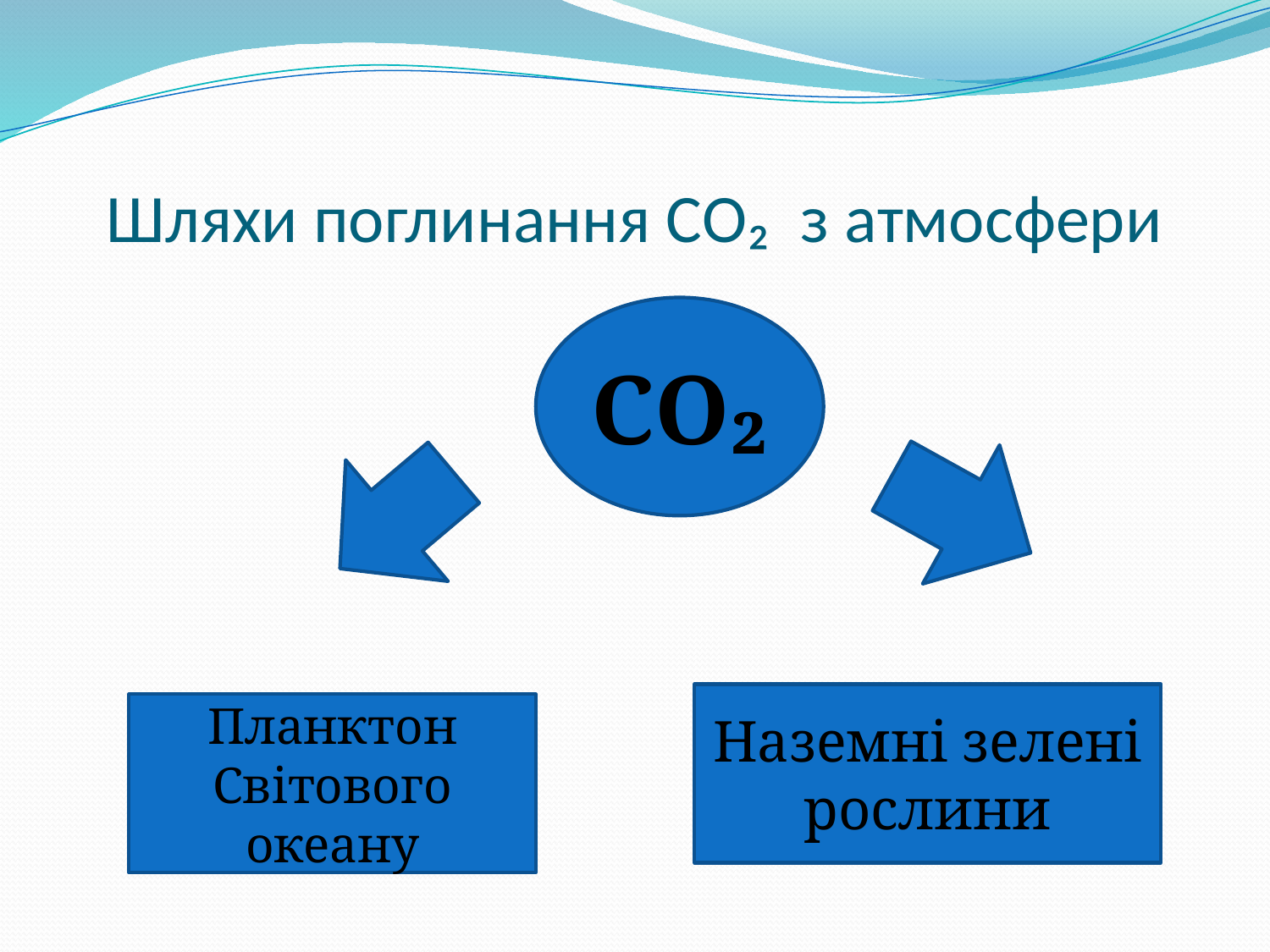

# Шляхи поглинання СО₂  з атмосфери

СО₂

Наземні зелені рослини
Планктон Світового океану